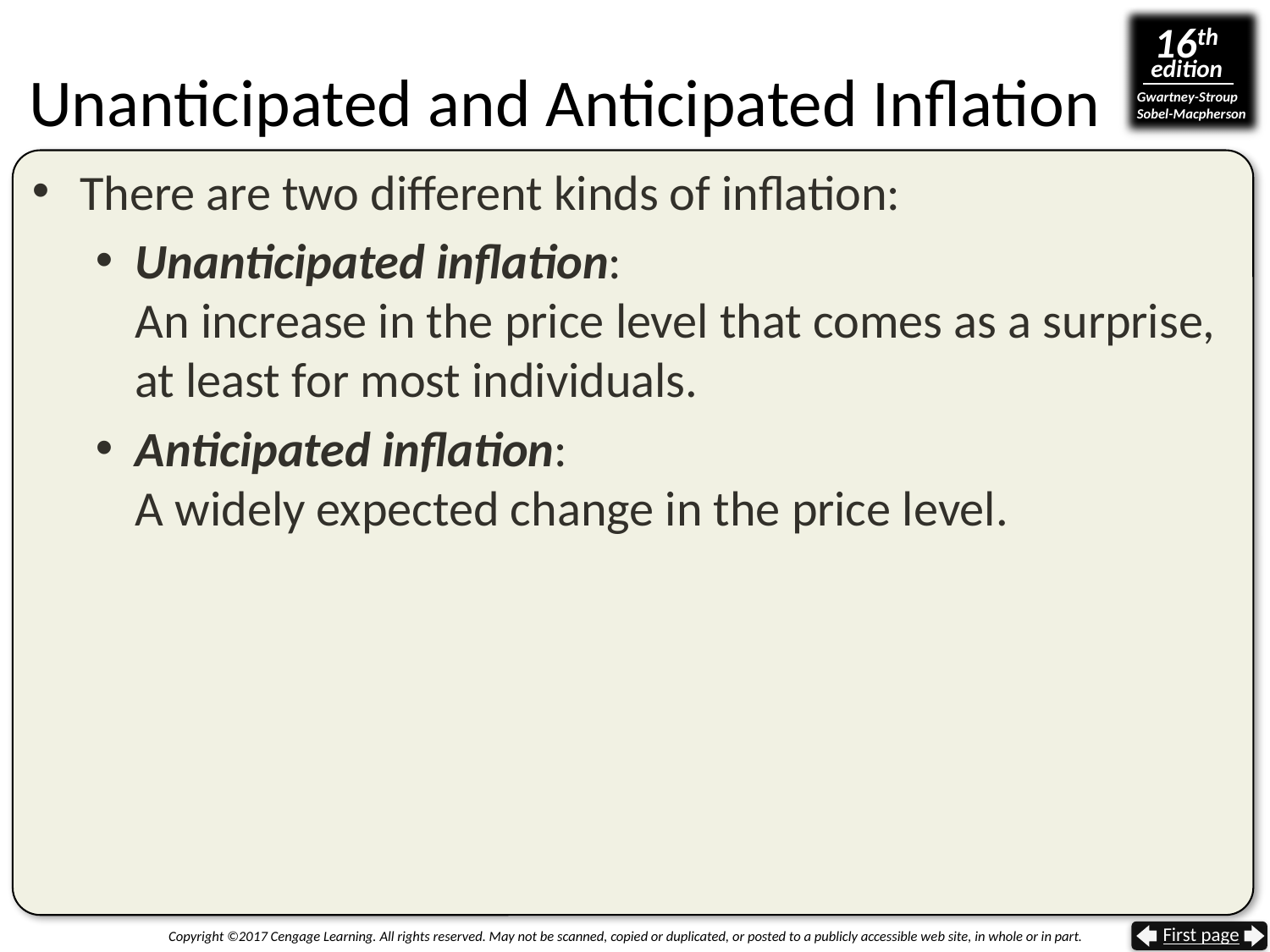

# Unanticipated and Anticipated Inflation
There are two different kinds of inflation:
Unanticipated inflation:
An increase in the price level that comes as a surprise,
at least for most individuals.
Anticipated inflation:
A widely expected change in the price level.